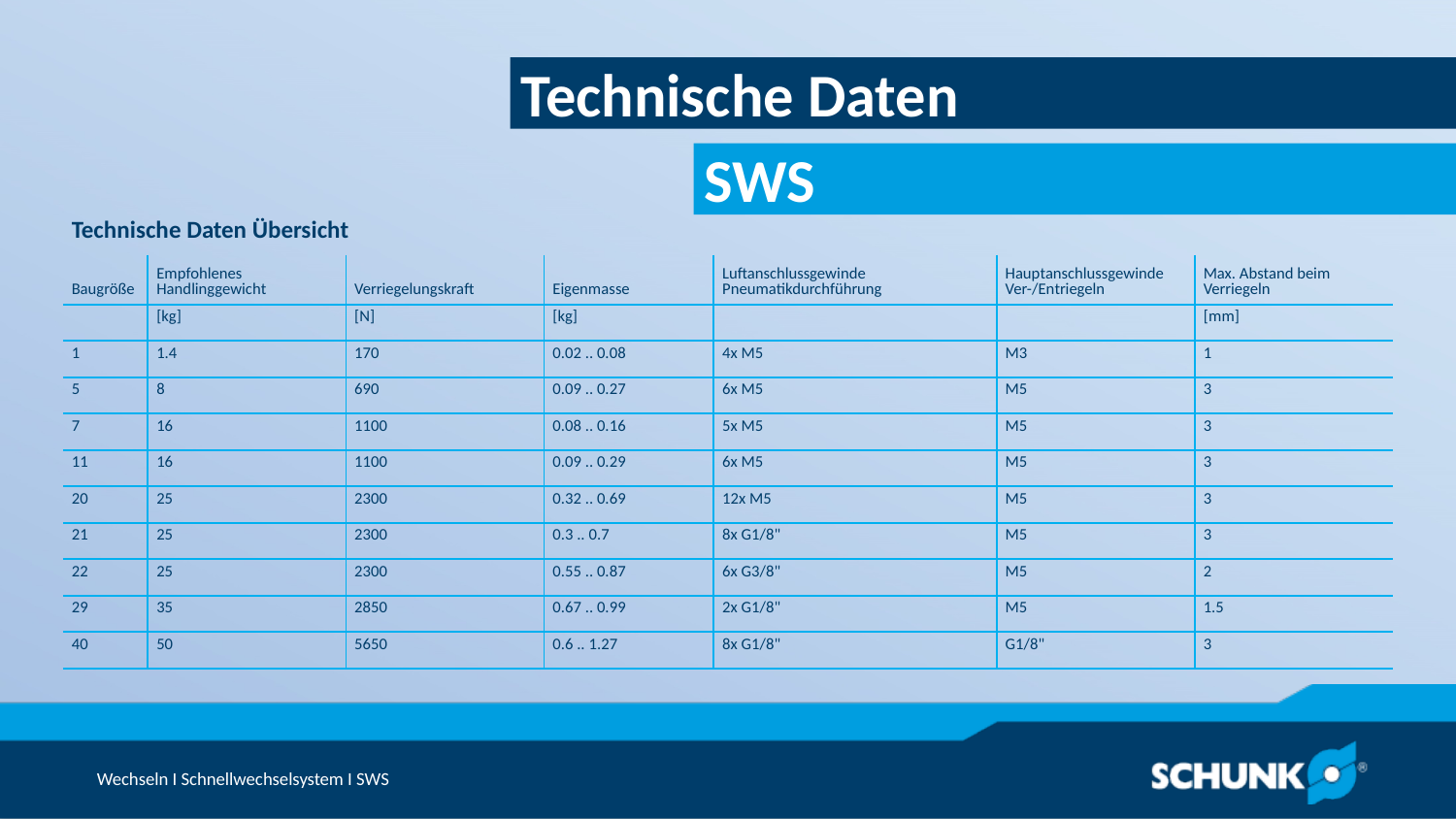

Technische Daten
| Technische Daten Übersicht |  |  |  |  |  |  |
| --- | --- | --- | --- | --- | --- | --- |
| Baugröße | Empfohlenes Handlinggewicht | Verriegelungskraft | Eigenmasse | Luftanschlussgewinde Pneumatikdurchführung | Hauptanschlussgewinde Ver-/Entriegeln | Max. Abstand beim Verriegeln |
|  | [kg] | [N] | [kg] |  |  | [mm] |
| 1 | 1.4 | 170 | 0.02 .. 0.08 | 4x M5 | M3 | 1 |
| 5 | 8 | 690 | 0.09 .. 0.27 | 6x M5 | M5 | 3 |
| 7 | 16 | 1100 | 0.08 .. 0.16 | 5x M5 | M5 | 3 |
| 11 | 16 | 1100 | 0.09 .. 0.29 | 6x M5 | M5 | 3 |
| 20 | 25 | 2300 | 0.32 .. 0.69 | 12x M5 | M5 | 3 |
| 21 | 25 | 2300 | 0.3 .. 0.7 | 8x G1/8" | M5 | 3 |
| 22 | 25 | 2300 | 0.55 .. 0.87 | 6x G3/8" | M5 | 2 |
| 29 | 35 | 2850 | 0.67 .. 0.99 | 2x G1/8" | M5 | 1.5 |
| 40 | 50 | 5650 | 0.6 .. 1.27 | 8x G1/8" | G1/8" | 3 |